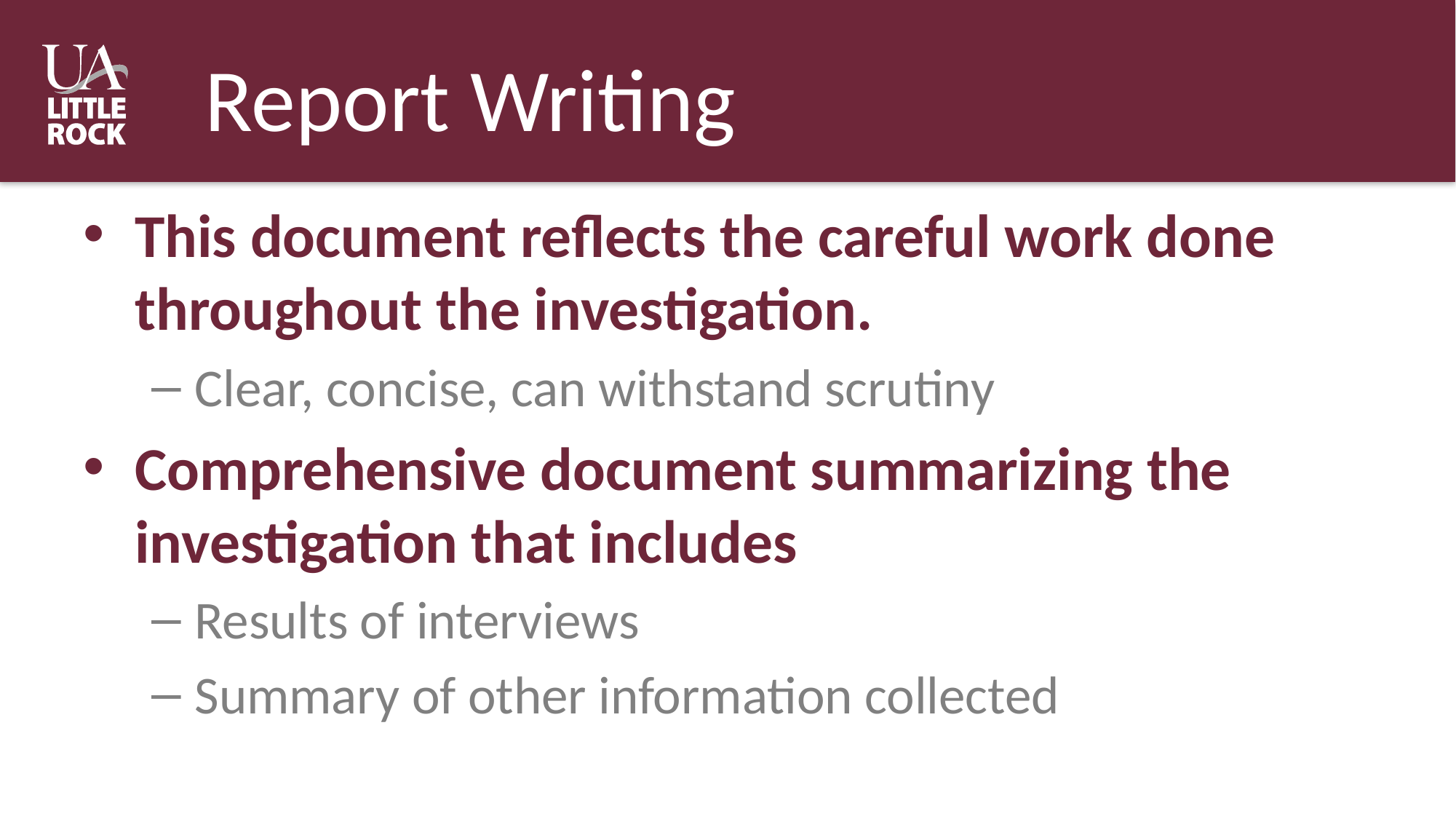

# Report Writing
This document reflects the careful work done throughout the investigation.
Clear, concise, can withstand scrutiny
Comprehensive document summarizing the investigation that includes
Results of interviews
Summary of other information collected